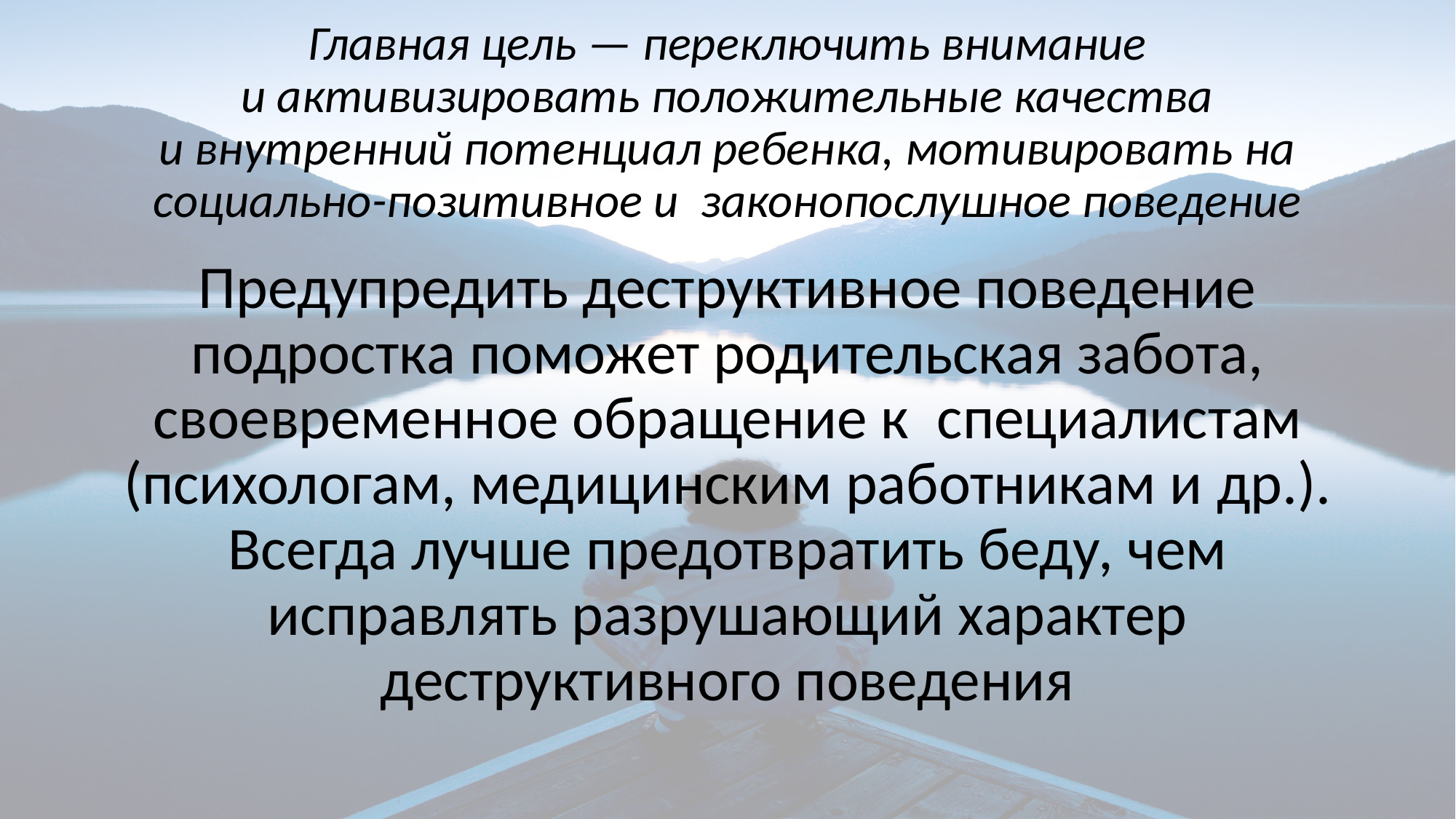

# Главная цель — переключить внимание и активизировать положительные качества и внутренний потенциал ребенка, мотивировать на социально-позитивное и  законопослушное поведение
Предупредить деструктивное поведение подростка поможет родительская забота, своевременное обращение к  специалистам (психологам, медицинским работникам и др.). Всегда лучше предотвратить беду, чем исправлять разрушающий характер деструктивного поведения